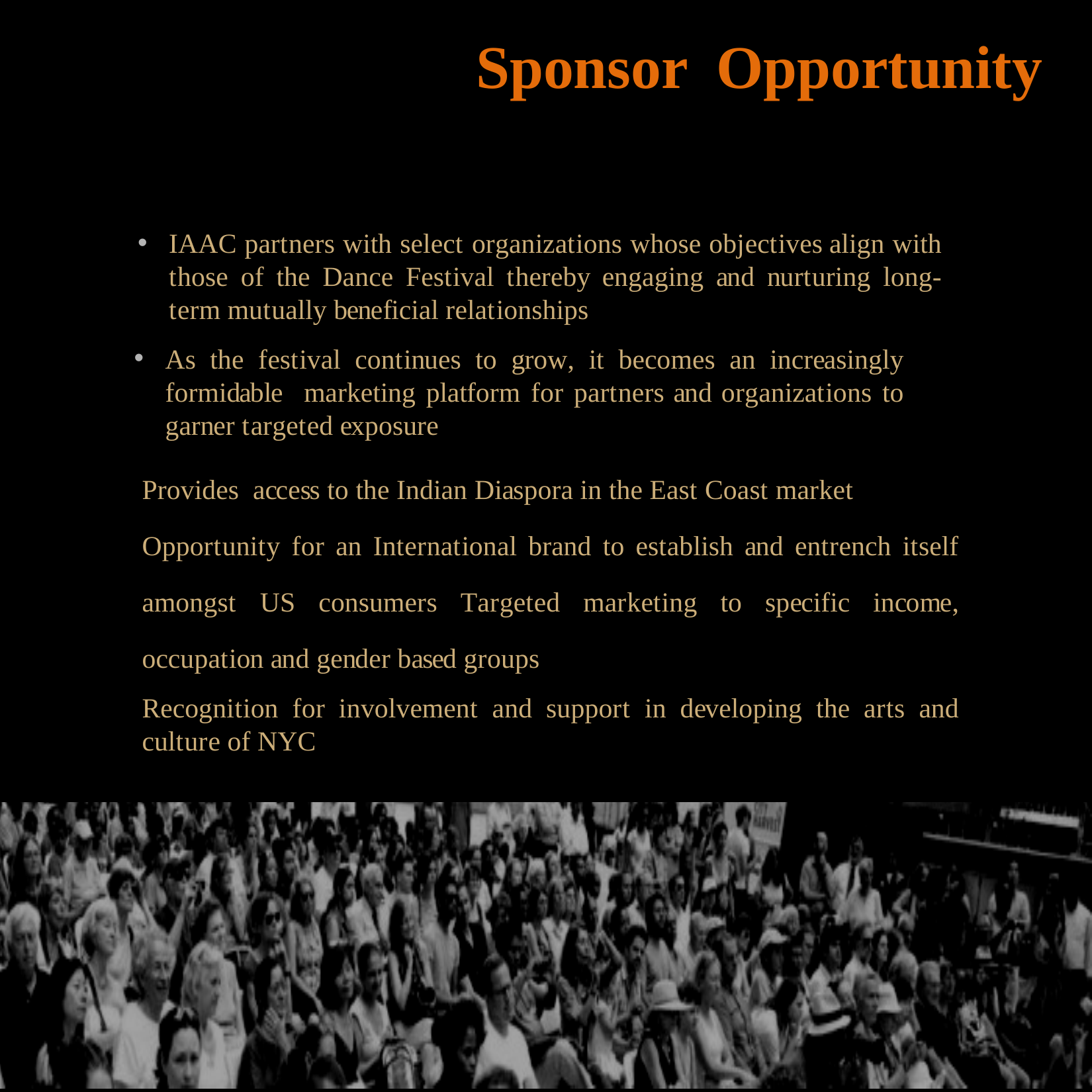

Sponsor	Opportunity

IAAC partners with select organizations whose objectives align with those of the Dance Festival thereby engaging and nurturing long-term mutually beneficial relationships
As the festival continues to grow, it becomes an increasingly formidable  marketing platform for partners and organizations to garner targeted exposure
Provides  access to the Indian Diaspora in the East Coast market
Opportunity for an International brand to establish and entrench itself amongst US consumers Targeted marketing to specific income, occupation and gender based groups
Recognition for involvement and support in developing the arts and culture of NYC